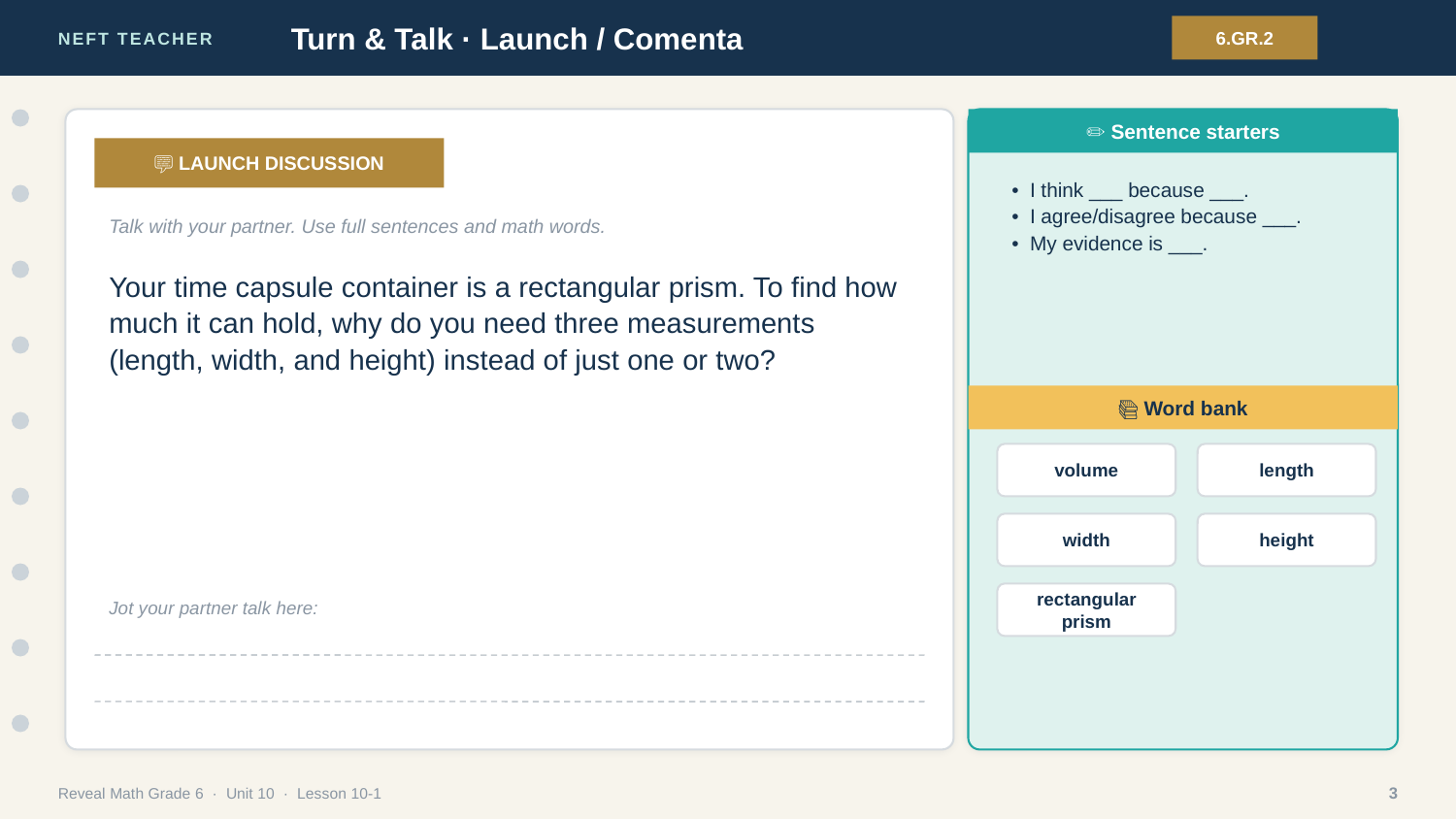

NEFT TEACHER
Turn & Talk · Launch / Comenta
6.GR.2

✏️ Sentence starters
💬 LAUNCH DISCUSSION
•  I think ___ because ___.
•  I agree/disagree because ___.
•  My evidence is ___.

Talk with your partner. Use full sentences and math words.
Your time capsule container is a rectangular prism. To find how much it can hold, why do you need three measurements (length, width, and height) instead of just one or two?

📚 Word bank

volume
length

width
height

rectangular prism
Jot your partner talk here:

Reveal Math Grade 6  ·  Unit 10  ·  Lesson 10-1
3